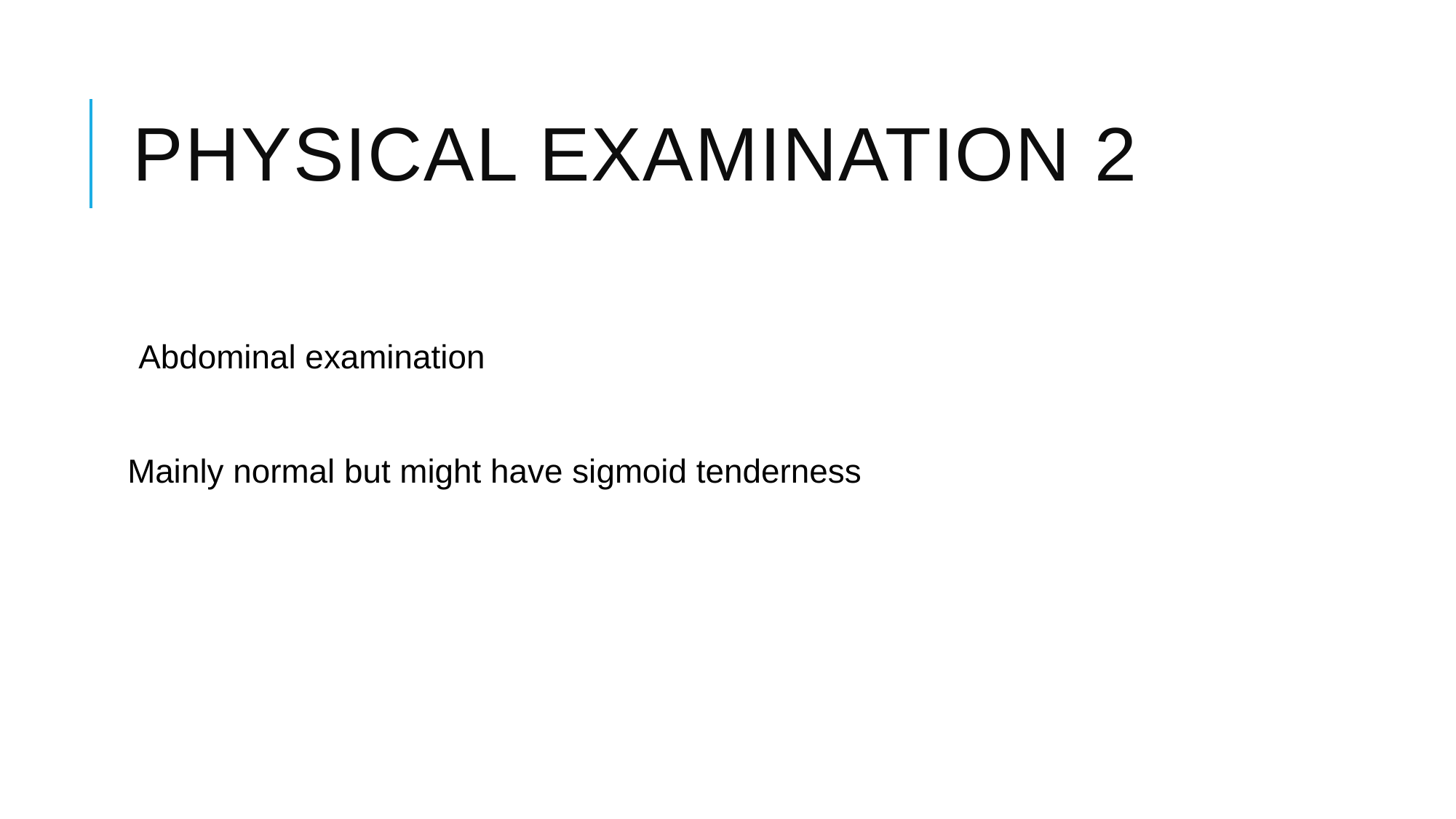

# Physical examination 2

Abdominal examination

Mainly normal but might have sigmoid tenderness